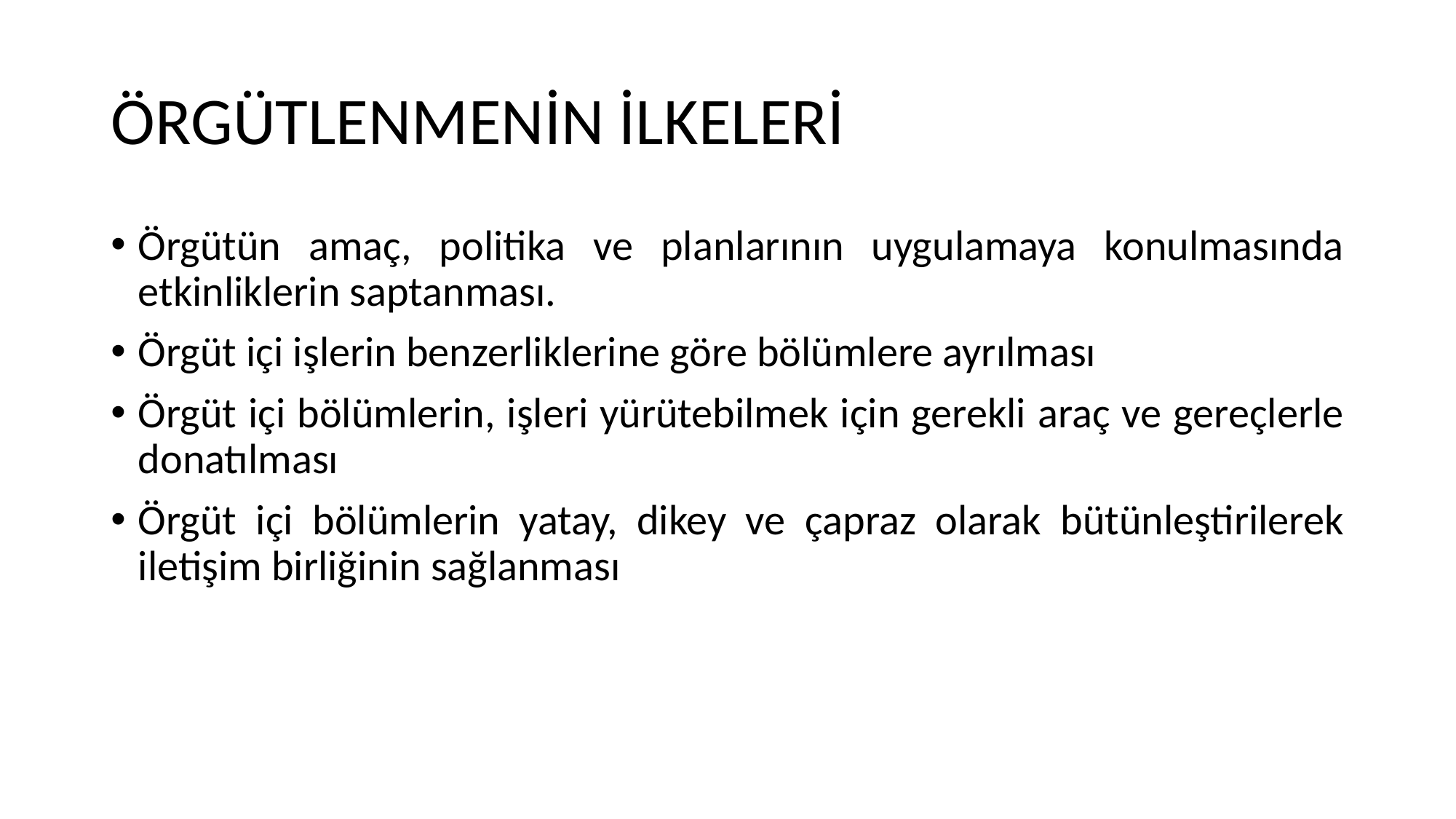

# ÖRGÜTLENMENİN İLKELERİ
Örgütün amaç, politika ve planlarının uygulamaya konulmasında etkinliklerin saptanması.
Örgüt içi işlerin benzerliklerine göre bölümlere ayrılması
Örgüt içi bölümlerin, işleri yürütebilmek için gerekli araç ve gereçlerle donatılması
Örgüt içi bölümlerin yatay, dikey ve çapraz olarak bütünleştirilerek iletişim birliğinin sağlanması